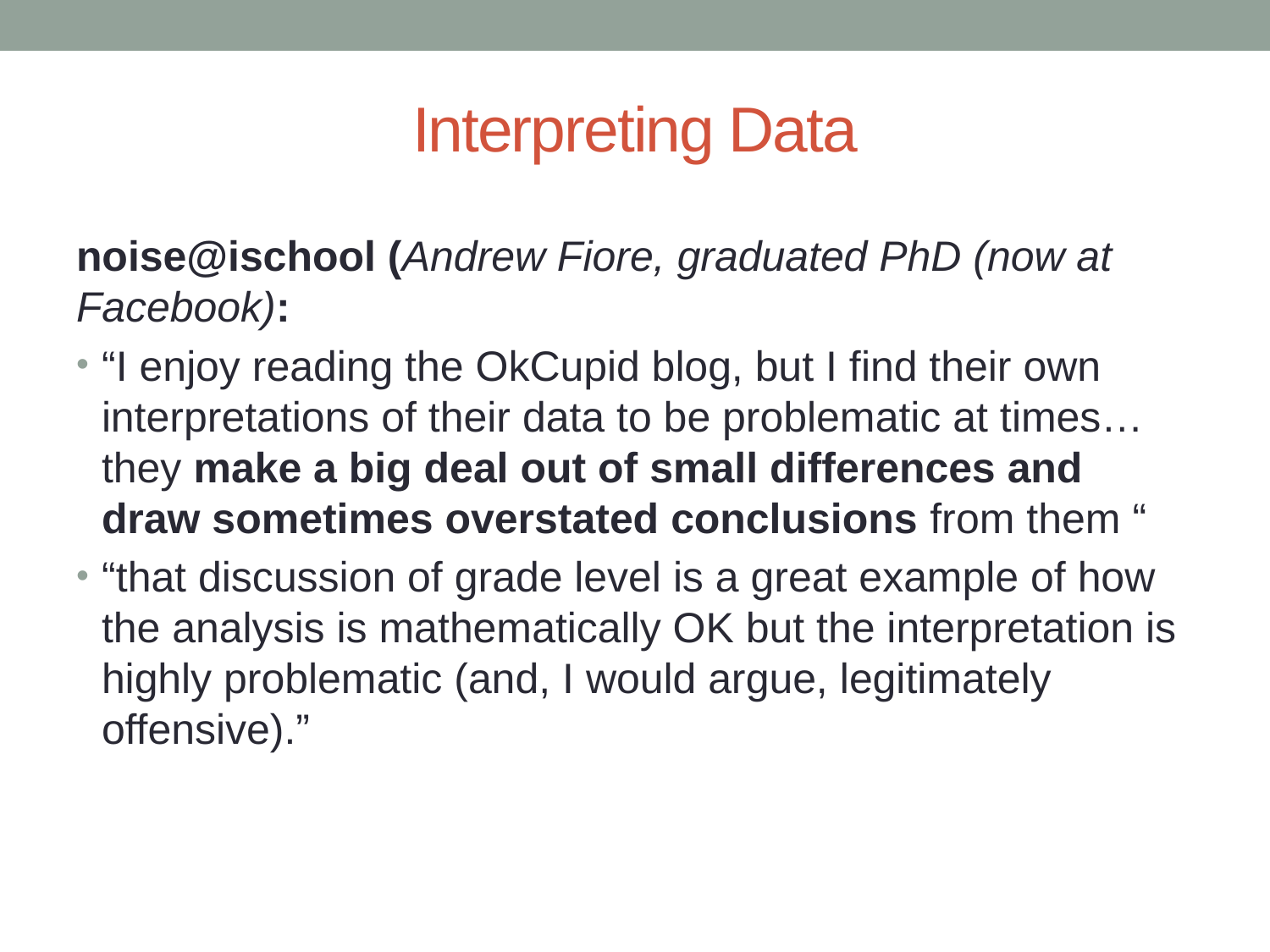

# Interpreting Data
noise@ischool (Andrew Fiore, graduated PhD (now at Facebook):
“I enjoy reading the OkCupid blog, but I find their own interpretations of their data to be problematic at times…they make a big deal out of small differences and draw sometimes overstated conclusions from them “
“that discussion of grade level is a great example of how the analysis is mathematically OK but the interpretation is highly problematic (and, I would argue, legitimately offensive).”